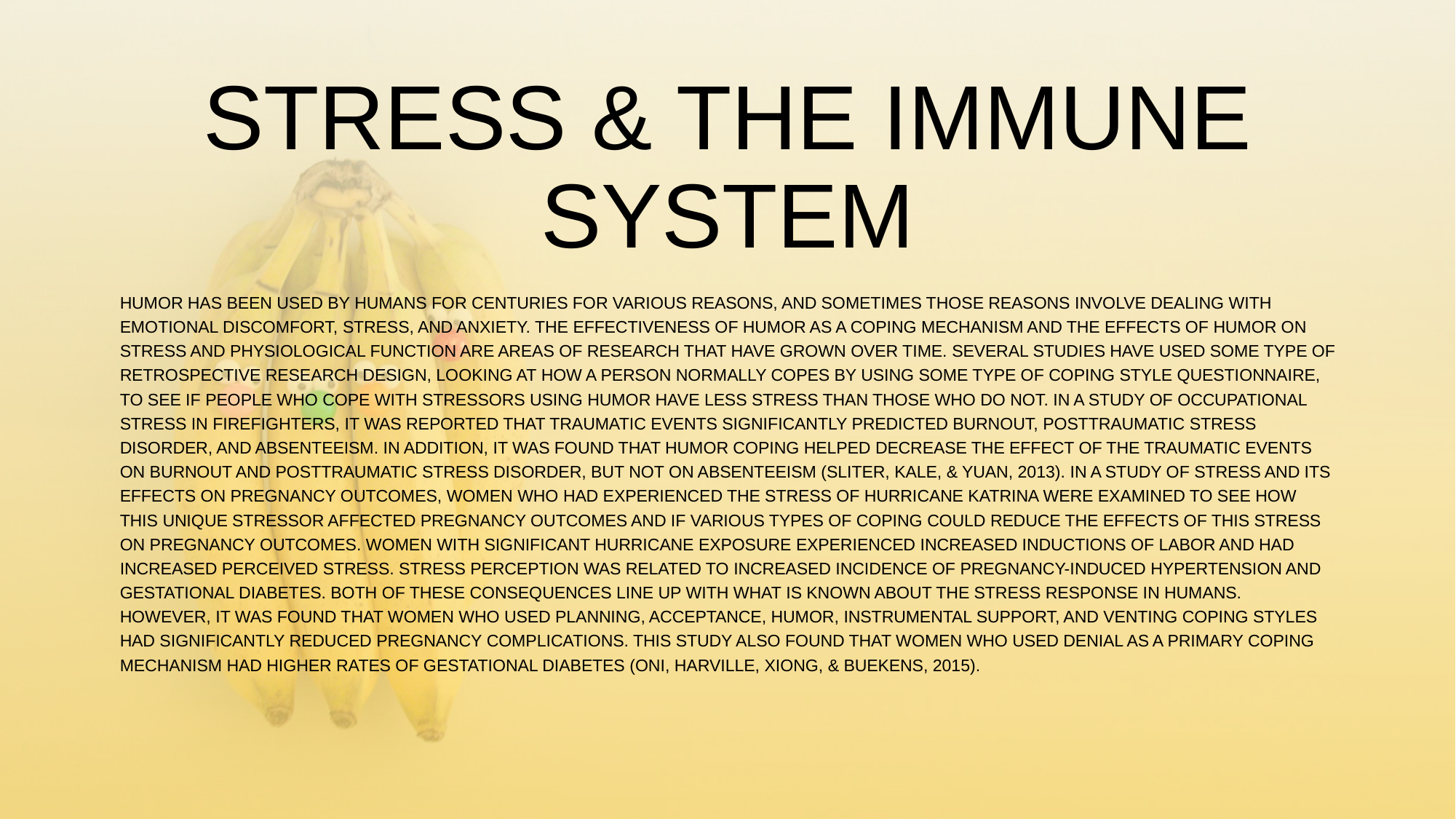

# STRESS & THE IMMUNE SYSTEM
HUMOR HAS BEEN USED BY HUMANS FOR CENTURIES FOR VARIOUS REASONS, AND SOMETIMES THOSE REASONS INVOLVE DEALING WITH EMOTIONAL DISCOMFORT, STRESS, AND ANXIETY. THE EFFECTIVENESS OF HUMOR AS A COPING MECHANISM AND THE EFFECTS OF HUMOR ON STRESS AND PHYSIOLOGICAL FUNCTION ARE AREAS OF RESEARCH THAT HAVE GROWN OVER TIME. SEVERAL STUDIES HAVE USED SOME TYPE OF RETROSPECTIVE RESEARCH DESIGN, LOOKING AT HOW A PERSON NORMALLY COPES BY USING SOME TYPE OF COPING STYLE QUESTIONNAIRE, TO SEE IF PEOPLE WHO COPE WITH STRESSORS USING HUMOR HAVE LESS STRESS THAN THOSE WHO DO NOT. IN A STUDY OF OCCUPATIONAL STRESS IN FIREFIGHTERS, IT WAS REPORTED THAT TRAUMATIC EVENTS SIGNIFICANTLY PREDICTED BURNOUT, POSTTRAUMATIC STRESS DISORDER, AND ABSENTEEISM. IN ADDITION, IT WAS FOUND THAT HUMOR COPING HELPED DECREASE THE EFFECT OF THE TRAUMATIC EVENTS ON BURNOUT AND POSTTRAUMATIC STRESS DISORDER, BUT NOT ON ABSENTEEISM (SLITER, KALE, & YUAN, 2013). IN A STUDY OF STRESS AND ITS EFFECTS ON PREGNANCY OUTCOMES, WOMEN WHO HAD EXPERIENCED THE STRESS OF HURRICANE KATRINA WERE EXAMINED TO SEE HOW THIS UNIQUE STRESSOR AFFECTED PREGNANCY OUTCOMES AND IF VARIOUS TYPES OF COPING COULD REDUCE THE EFFECTS OF THIS STRESS ON PREGNANCY OUTCOMES. WOMEN WITH SIGNIFICANT HURRICANE EXPOSURE EXPERIENCED INCREASED INDUCTIONS OF LABOR AND HAD INCREASED PERCEIVED STRESS. STRESS PERCEPTION WAS RELATED TO INCREASED INCIDENCE OF PREGNANCY-INDUCED HYPERTENSION AND GESTATIONAL DIABETES. BOTH OF THESE CONSEQUENCES LINE UP WITH WHAT IS KNOWN ABOUT THE STRESS RESPONSE IN HUMANS. HOWEVER, IT WAS FOUND THAT WOMEN WHO USED PLANNING, ACCEPTANCE, HUMOR, INSTRUMENTAL SUPPORT, AND VENTING COPING STYLES HAD SIGNIFICANTLY REDUCED PREGNANCY COMPLICATIONS. THIS STUDY ALSO FOUND THAT WOMEN WHO USED DENIAL AS A PRIMARY COPING MECHANISM HAD HIGHER RATES OF GESTATIONAL DIABETES (ONI, HARVILLE, XIONG, & BUEKENS, 2015).